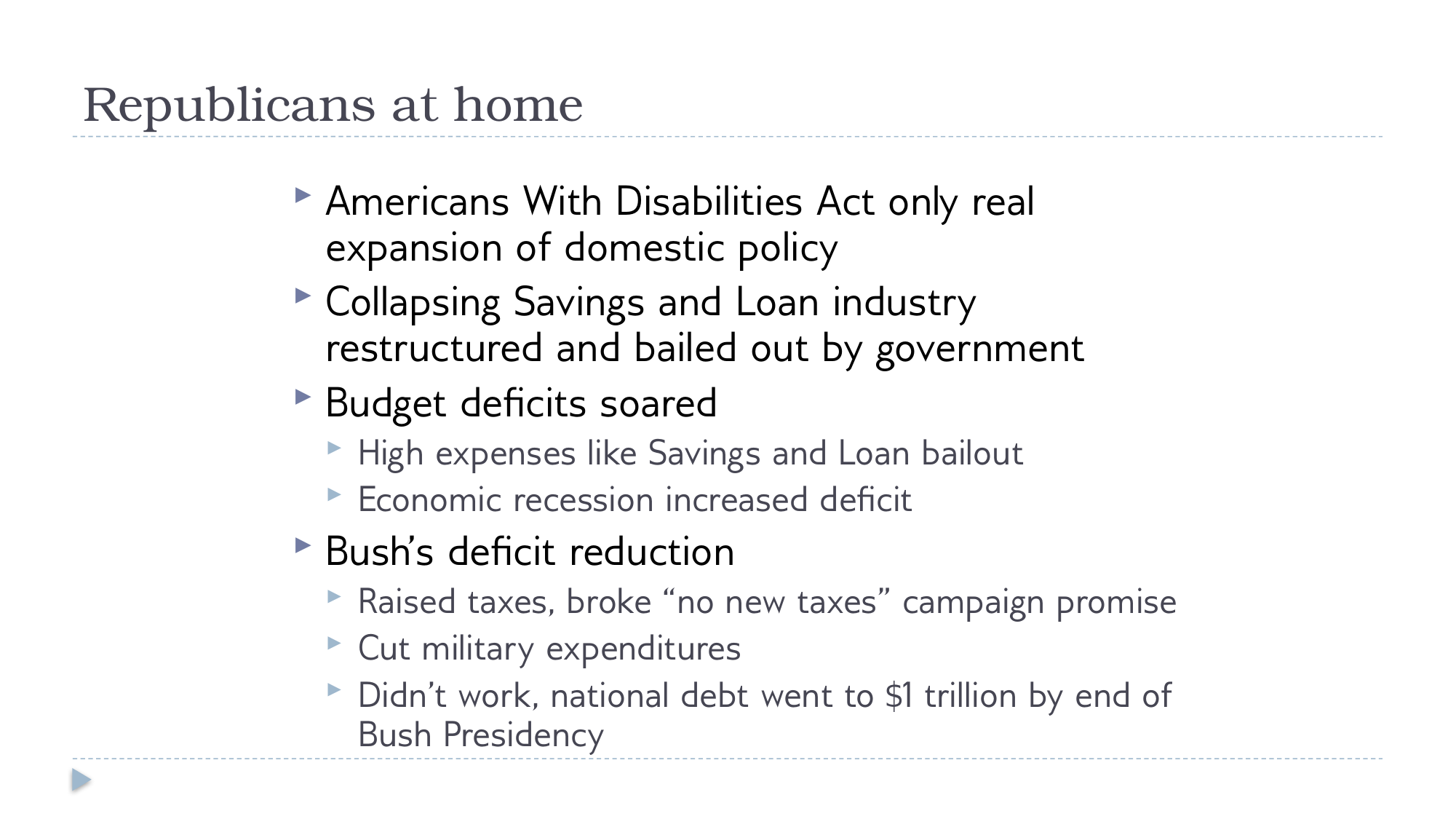

# Republicans at home
Americans With Disabilities Act only real expansion of domestic policy
Collapsing Savings and Loan industry restructured and bailed out by government
Budget deficits soared
High expenses like Savings and Loan bailout
Economic recession increased deficit
Bush’s deficit reduction
Raised taxes, broke “no new taxes” campaign promise
Cut military expenditures
Didn’t work, national debt went to $1 trillion by end of Bush Presidency